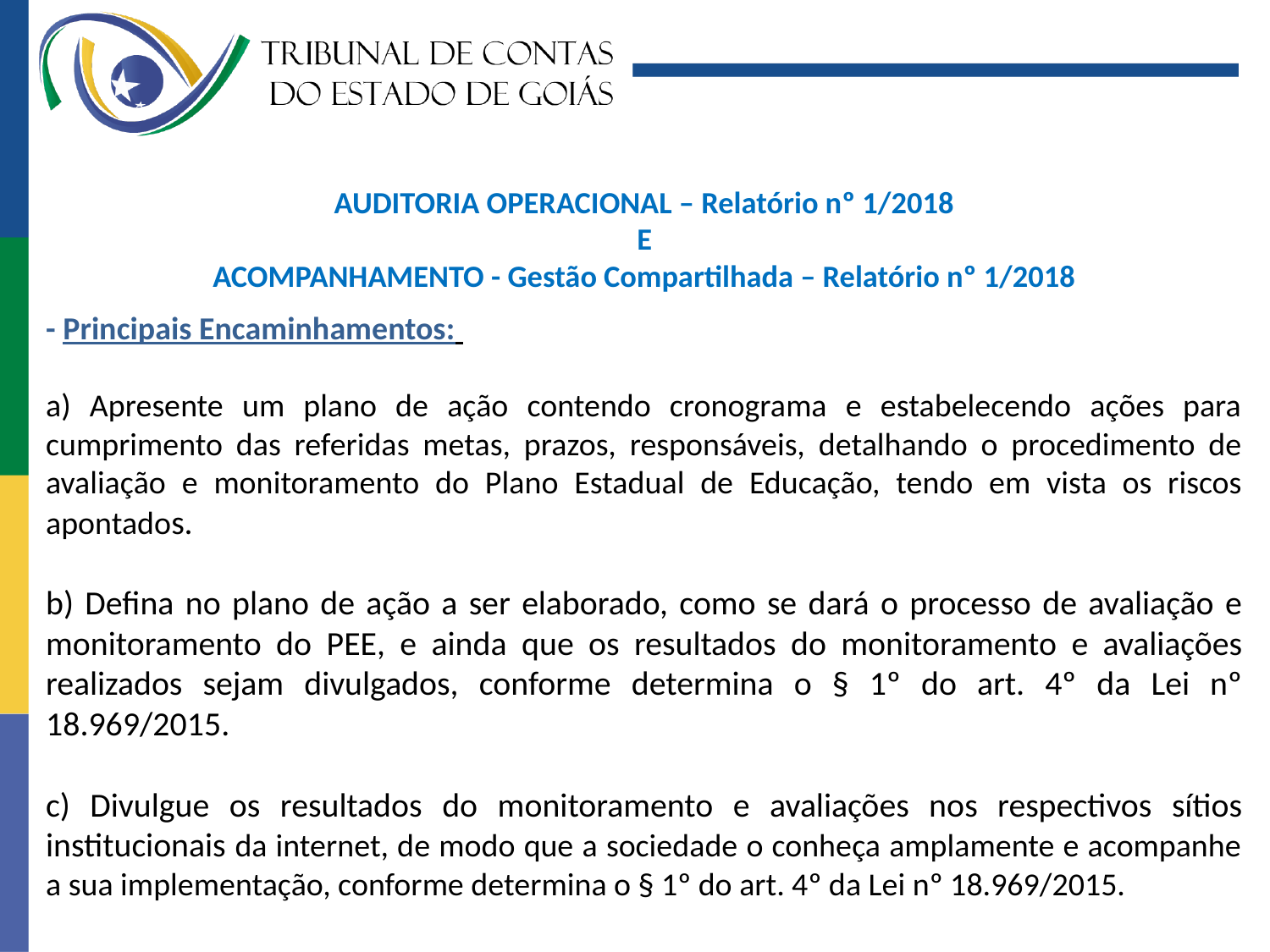

AUDITORIA OPERACIONAL – Relatório nº 1/2018
E
ACOMPANHAMENTO - Gestão Compartilhada – Relatório nº 1/2018

- Principais Encaminhamentos:

a) Apresente um plano de ação contendo cronograma e estabelecendo ações para cumprimento das referidas metas, prazos, responsáveis, detalhando o procedimento de avaliação e monitoramento do Plano Estadual de Educação, tendo em vista os riscos apontados.

b) Defina no plano de ação a ser elaborado, como se dará o processo de avaliação e monitoramento do PEE, e ainda que os resultados do monitoramento e avaliações realizados sejam divulgados, conforme determina o § 1º do art. 4º da Lei nº 18.969/2015.

c) Divulgue os resultados do monitoramento e avaliações nos respectivos sítios institucionais da internet, de modo que a sociedade o conheça amplamente e acompanhe a sua implementação, conforme determina o § 1º do art. 4º da Lei nº 18.969/2015.